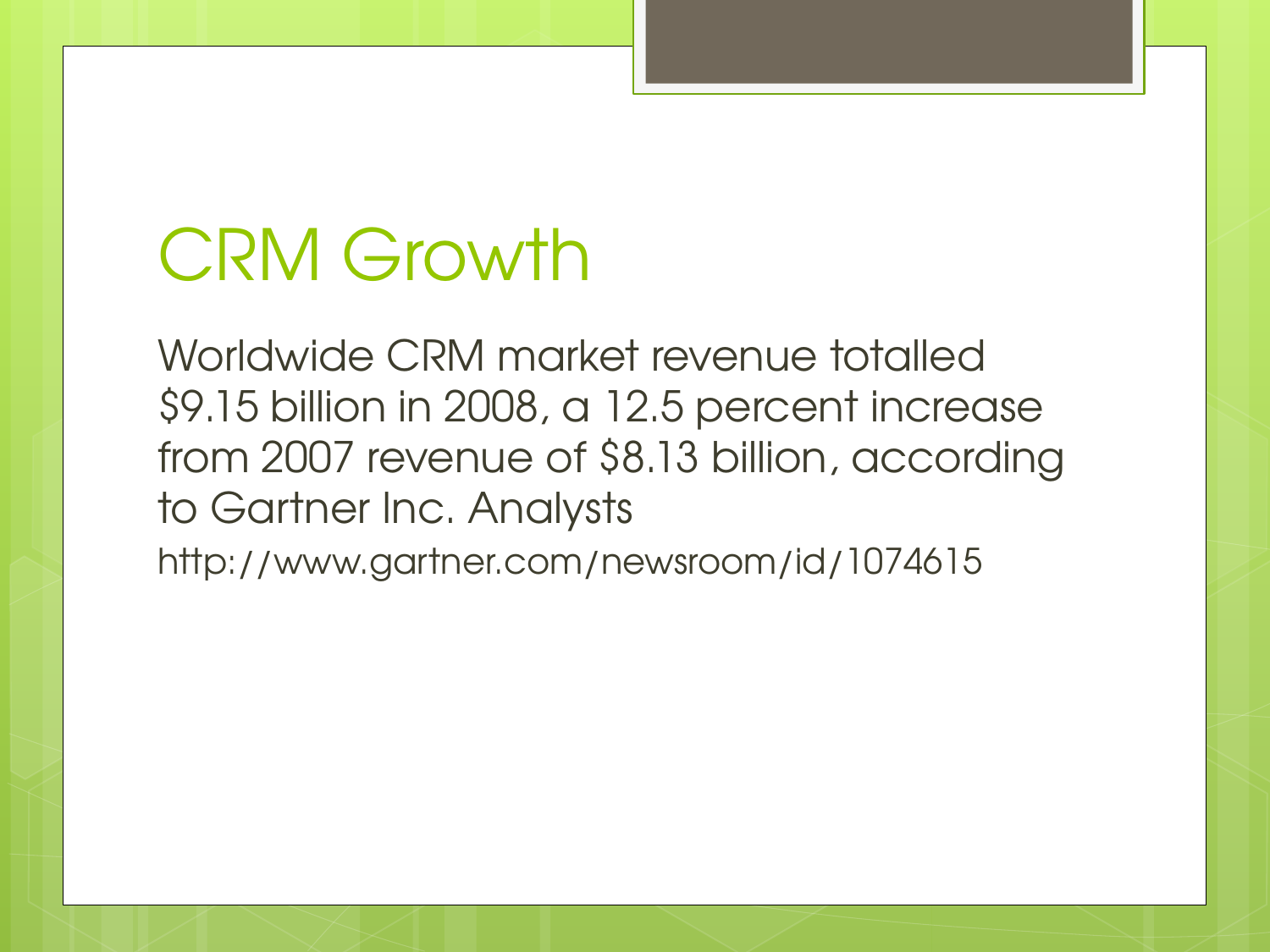

# CRM Growth
Worldwide CRM market revenue totalled $9.15 billion in 2008, a 12.5 percent increase from 2007 revenue of $8.13 billion, according to Gartner Inc. Analysts
http://www.gartner.com/newsroom/id/1074615